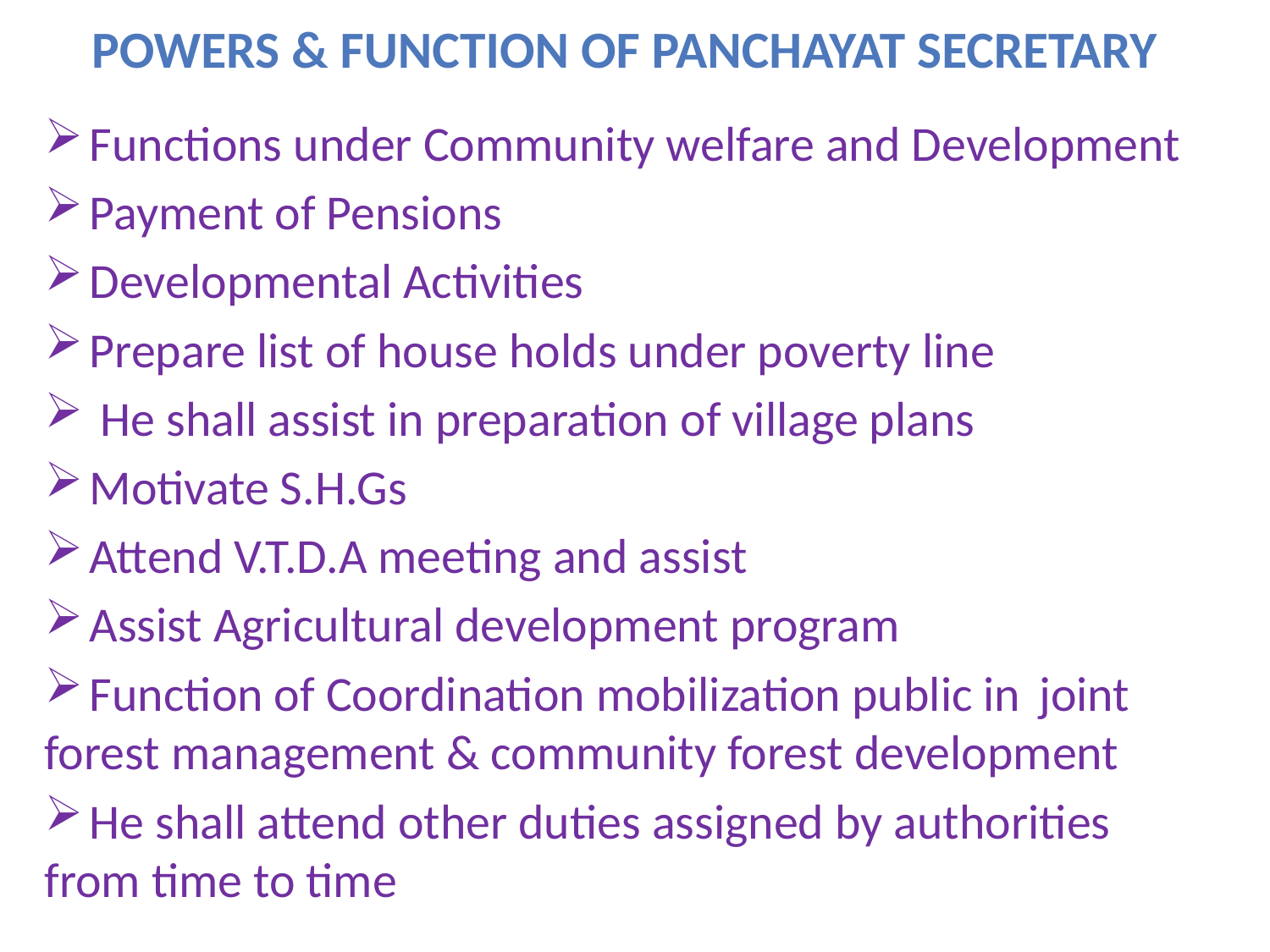

# Powers & Function of Panchayat secretary
 Functions under Community welfare and Development
 Payment of Pensions
 Developmental Activities
 Prepare list of house holds under poverty line
  He shall assist in preparation of village plans
 Motivate S.H.Gs
 Attend V.T.D.A meeting and assist
 Assist Agricultural development program
 Function of Coordination mobilization public in 	joint 	forest management & community forest development
 He shall attend other duties assigned by authorities 	from time to time